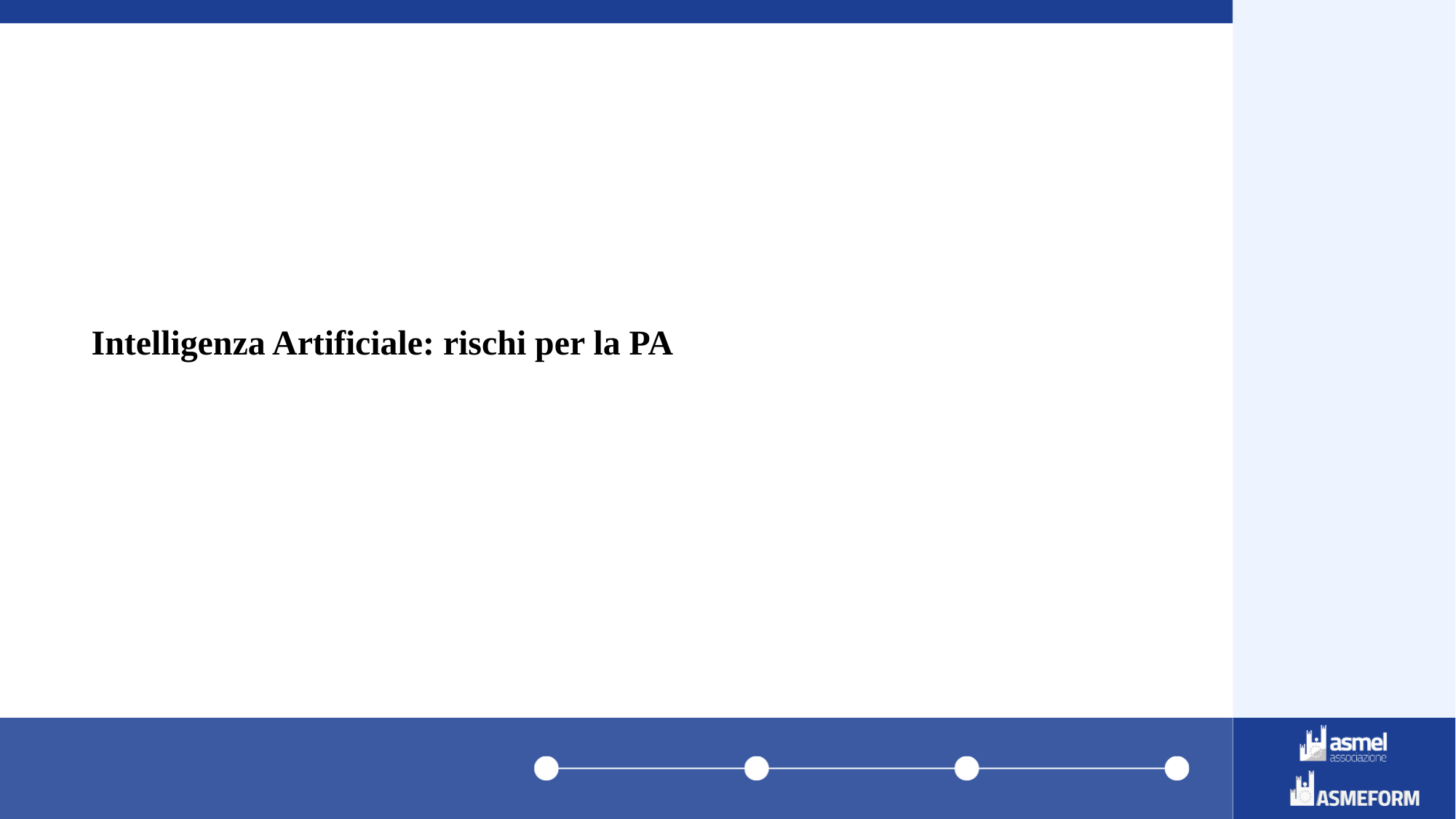

# Intelligenza Artificiale: rischi per la PA